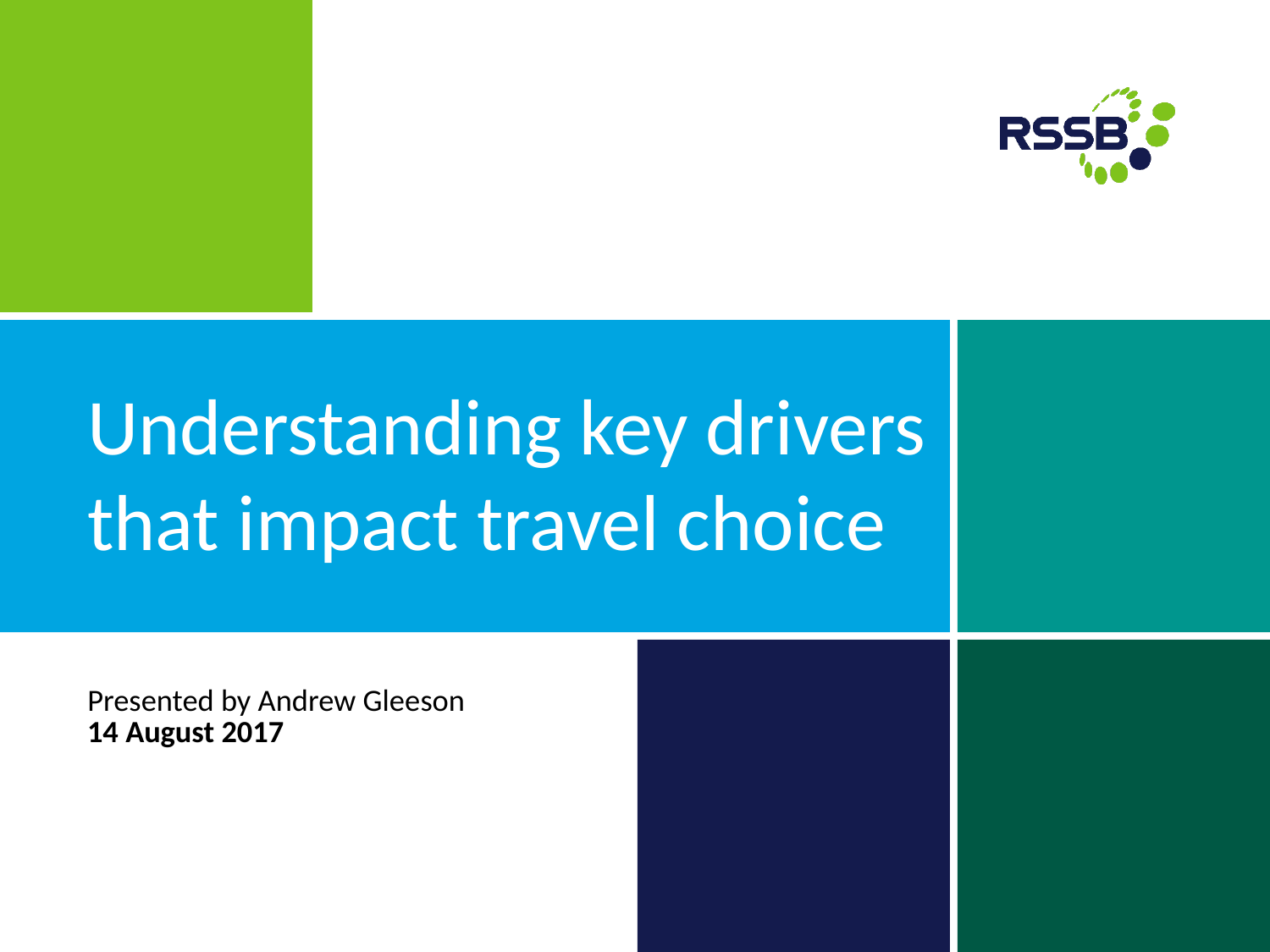

# Understanding key drivers that impact travel choice
Presented by Andrew Gleeson
14 August 2017